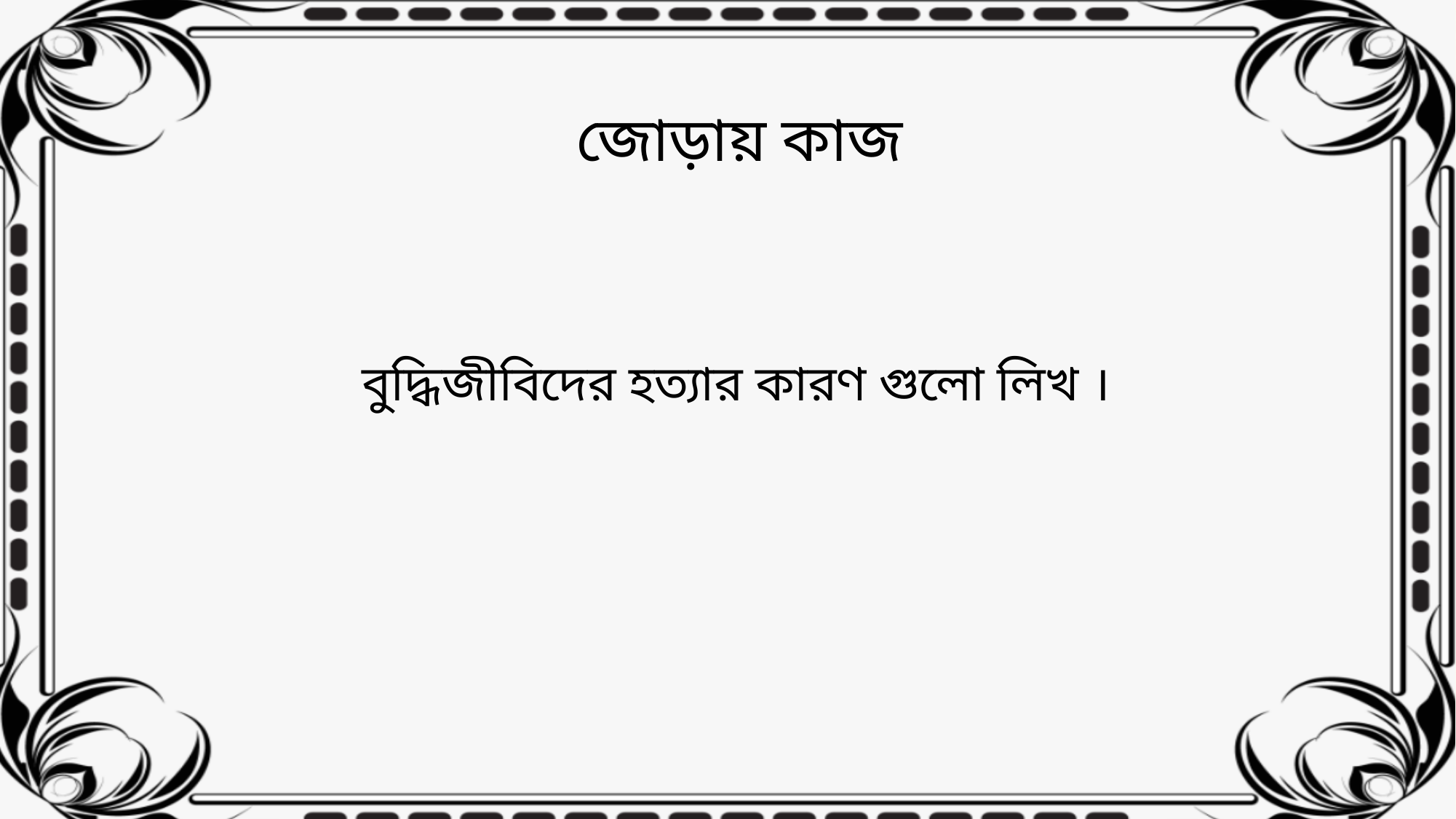

জোড়ায় কাজ
  বুদ্ধিজীবিদের হত্যার কারণ গুলো লিখ ।